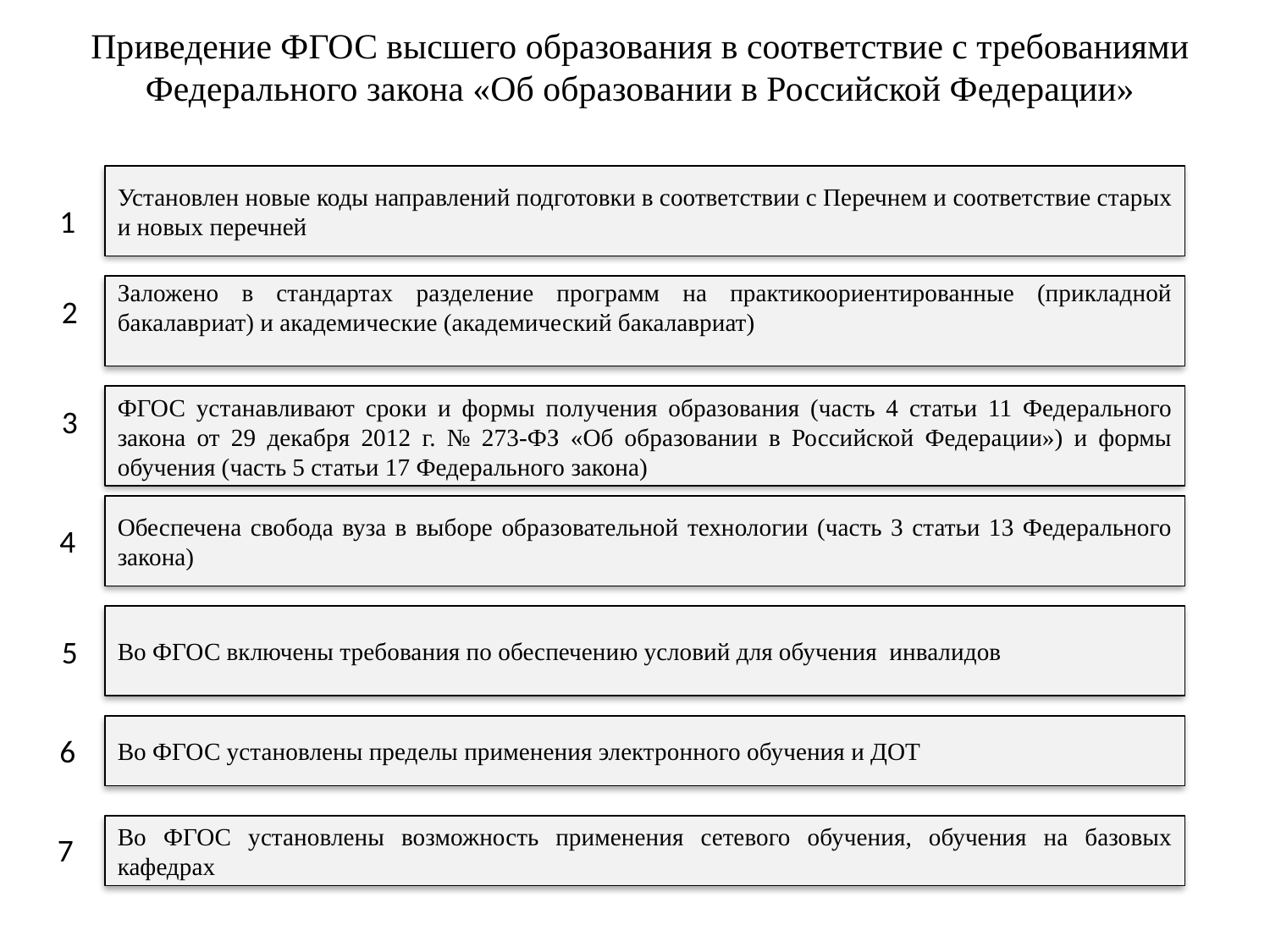

# Приведение ФГОС высшего образования в соответствие с требованиями Федерального закона «Об образовании в Российской Федерации»
Установлен новые коды направлений подготовки в соответствии с Перечнем и соответствие старых и новых перечней
1
Заложено в стандартах разделение программ на практикоориентированные (прикладной бакалавриат) и академические (академический бакалавриат)

2
ФГОС устанавливают сроки и формы получения образования (часть 4 статьи 11 Федерального закона от 29 декабря 2012 г. № 273-ФЗ «Об образовании в Российской Федерации») и формы обучения (часть 5 статьи 17 Федерального закона)

3
Обеспечена свобода вуза в выборе образовательной технологии (часть 3 статьи 13 Федерального закона)
4
Во ФГОС включены требования по обеспечению условий для обучения  инвалидов
5
Во ФГОС установлены пределы применения электронного обучения и ДОТ
6
Во ФГОС установлены возможность применения сетевого обучения, обучения на базовых кафедрах
7